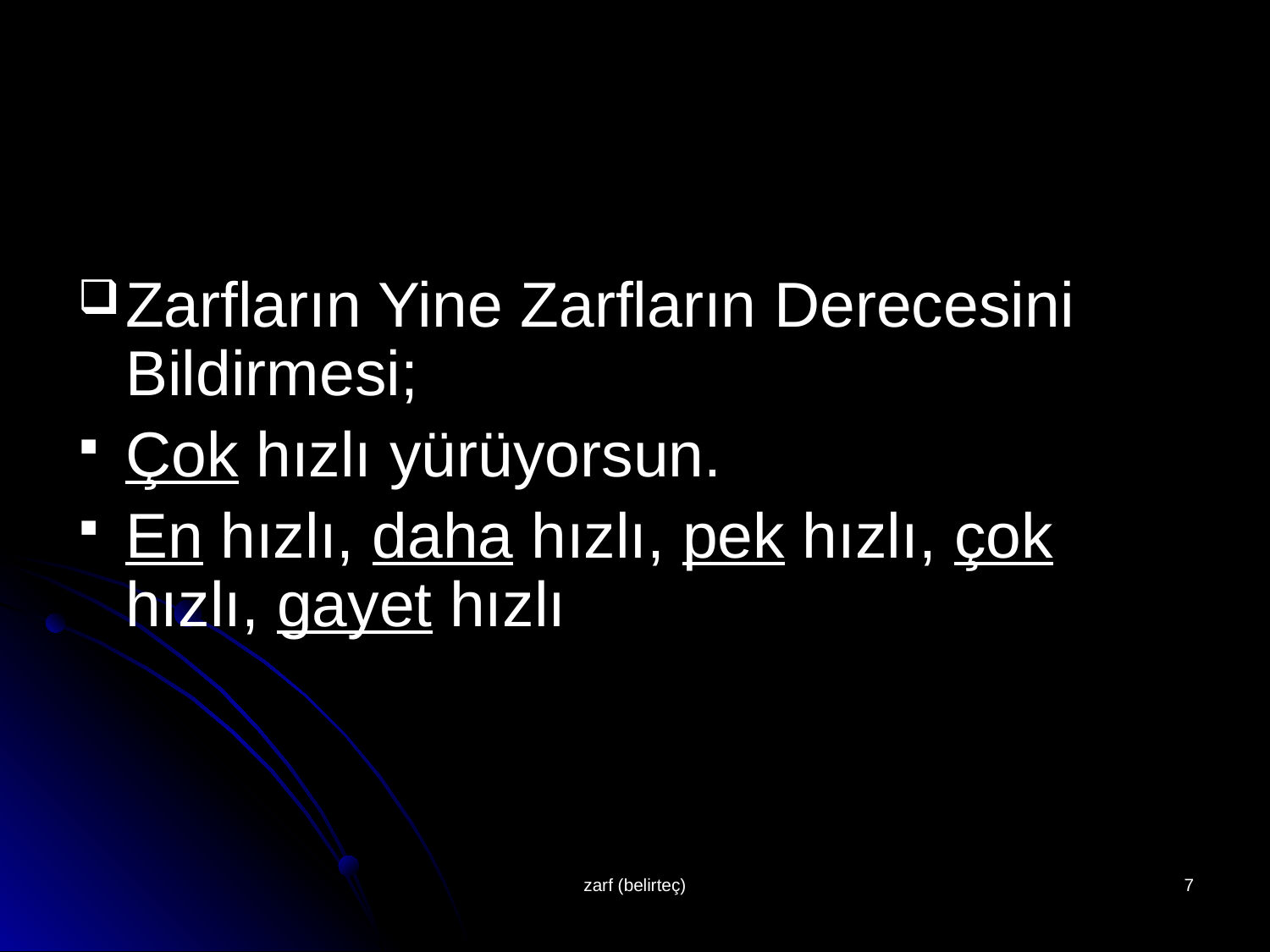

#
Zarfların Yine Zarfların Derecesini Bildirmesi;
Çok hızlı yürüyorsun.
En hızlı, daha hızlı, pek hızlı, çok hızlı, gayet hızlı
zarf (belirteç)
7